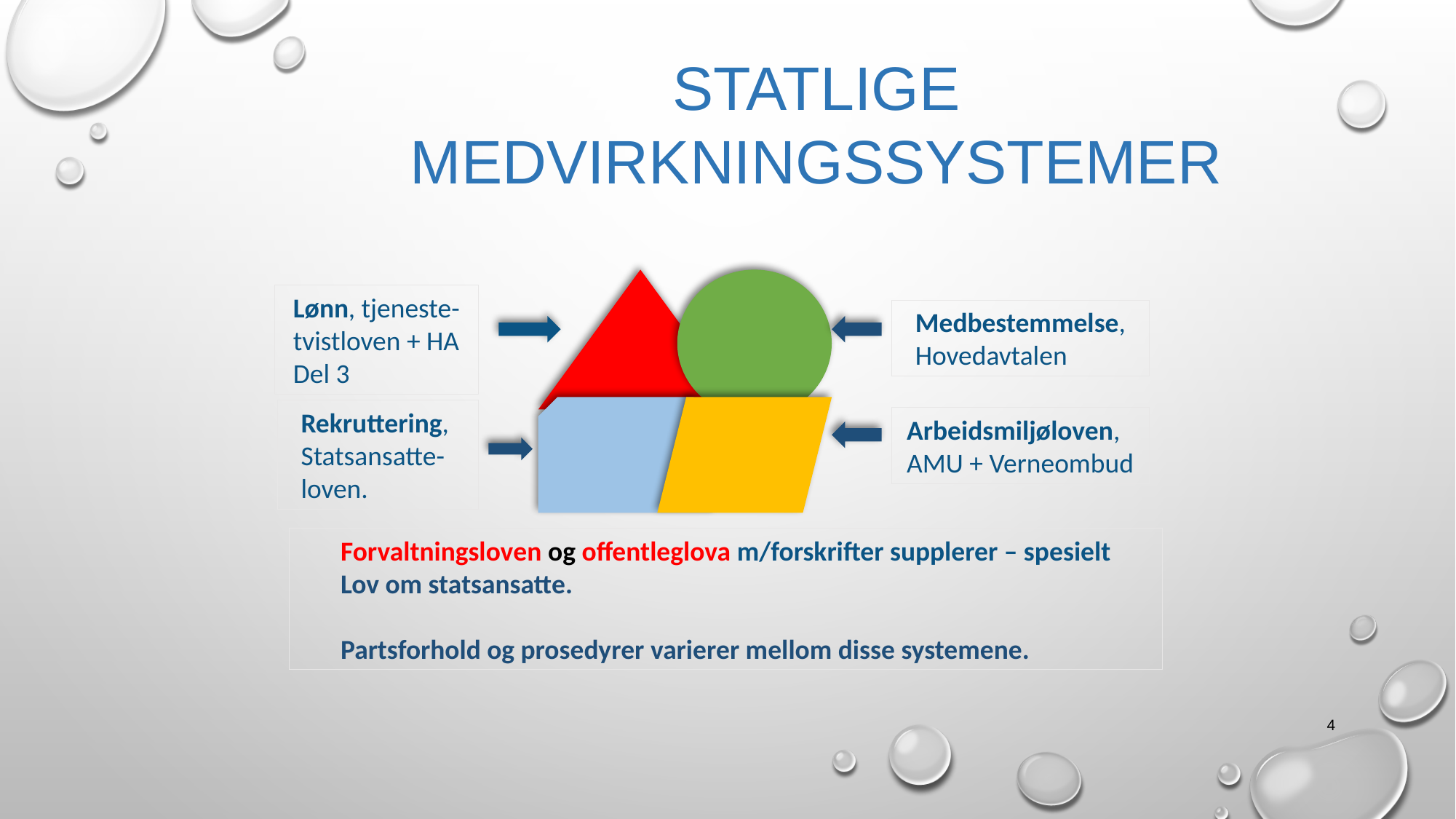

Statlige medvirkningssystemer

Lønn, tjeneste-
tvistloven + HA Del 3
Medbestemmelse, Hovedavtalen

Rekruttering,
Statsansatte-
loven.
Arbeidsmiljøloven,
AMU + Verneombud

Forvaltningsloven og offentleglova m/forskrifter supplerer – spesielt
Lov om statsansatte.

Partsforhold og prosedyrer varierer mellom disse systemene.
4